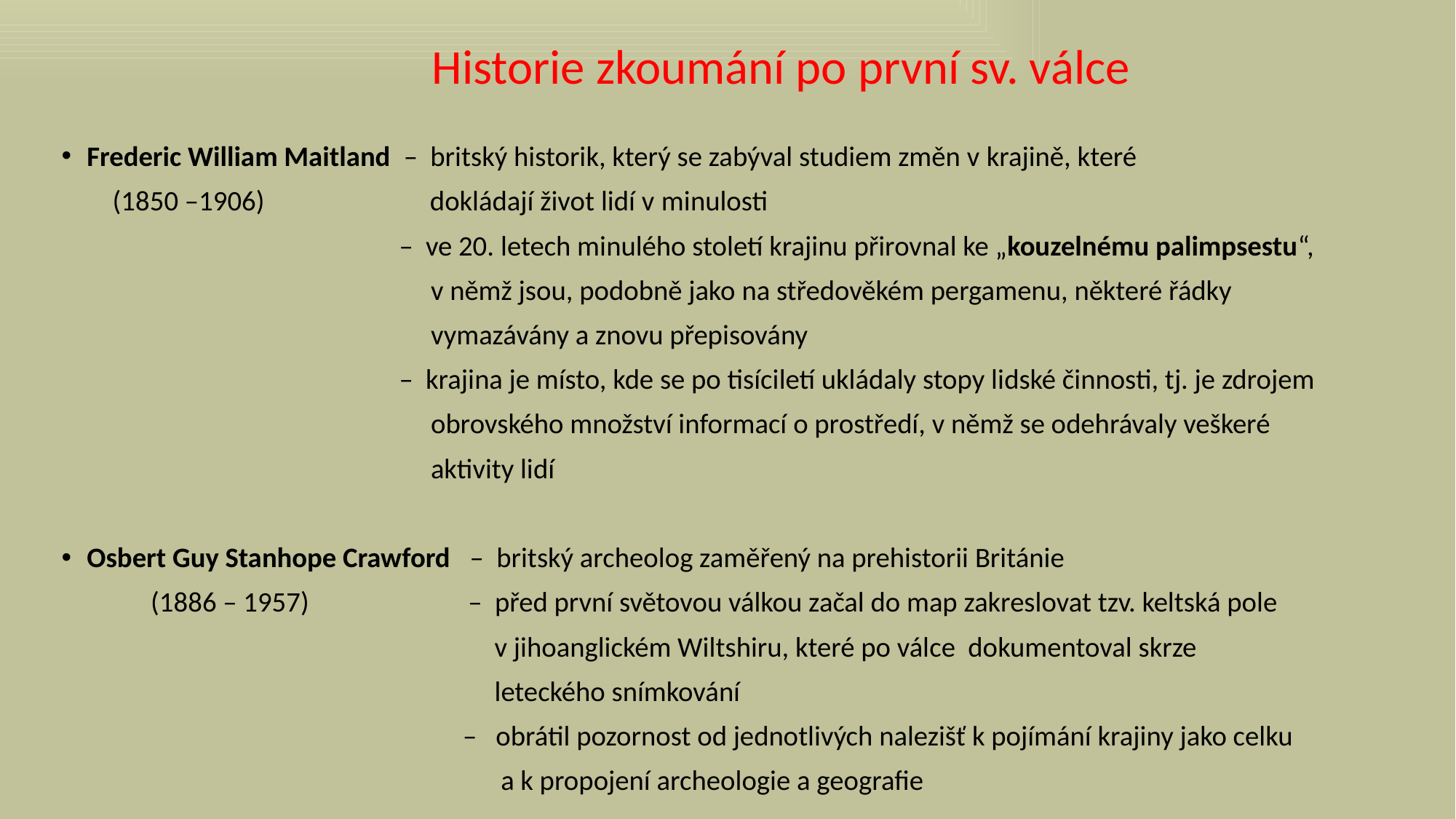

# Historie zkoumání po první sv. válce
Frederic William Maitland  –  britský historik, který se zabýval studiem změn v krajině, které
        (1850 –1906)                          dokládají život lidí v minulosti
                                                     –  ve 20. letech minulého století krajinu přirovnal ke „kouzelnému palimpsestu“,
                                                          v němž jsou, podobně jako na středověkém pergamenu, některé řádky
                                                          vymazávány a znovu přepisovány
                                                     –  krajina je místo, kde se po tisíciletí ukládaly stopy lidské činnosti, tj. je zdrojem
                                                          obrovského množství informací o prostředí, v němž se odehrávaly veškeré
                                                          aktivity lidí

Osbert Guy Stanhope Crawford   –  britský archeolog zaměřený na prehistorii Británie
              (1886 – 1957)                         –  před první světovou válkou začal do map zakreslovat tzv. keltská pole
                                                                    v jihoanglickém Wiltshiru, které po válce  dokumentoval skrze
                                                                    leteckého snímkování
                                                               –   obrátil pozornost od jednotlivých nalezišť k pojímání krajiny jako celku
                                                                     a k propojení archeologie a geografie